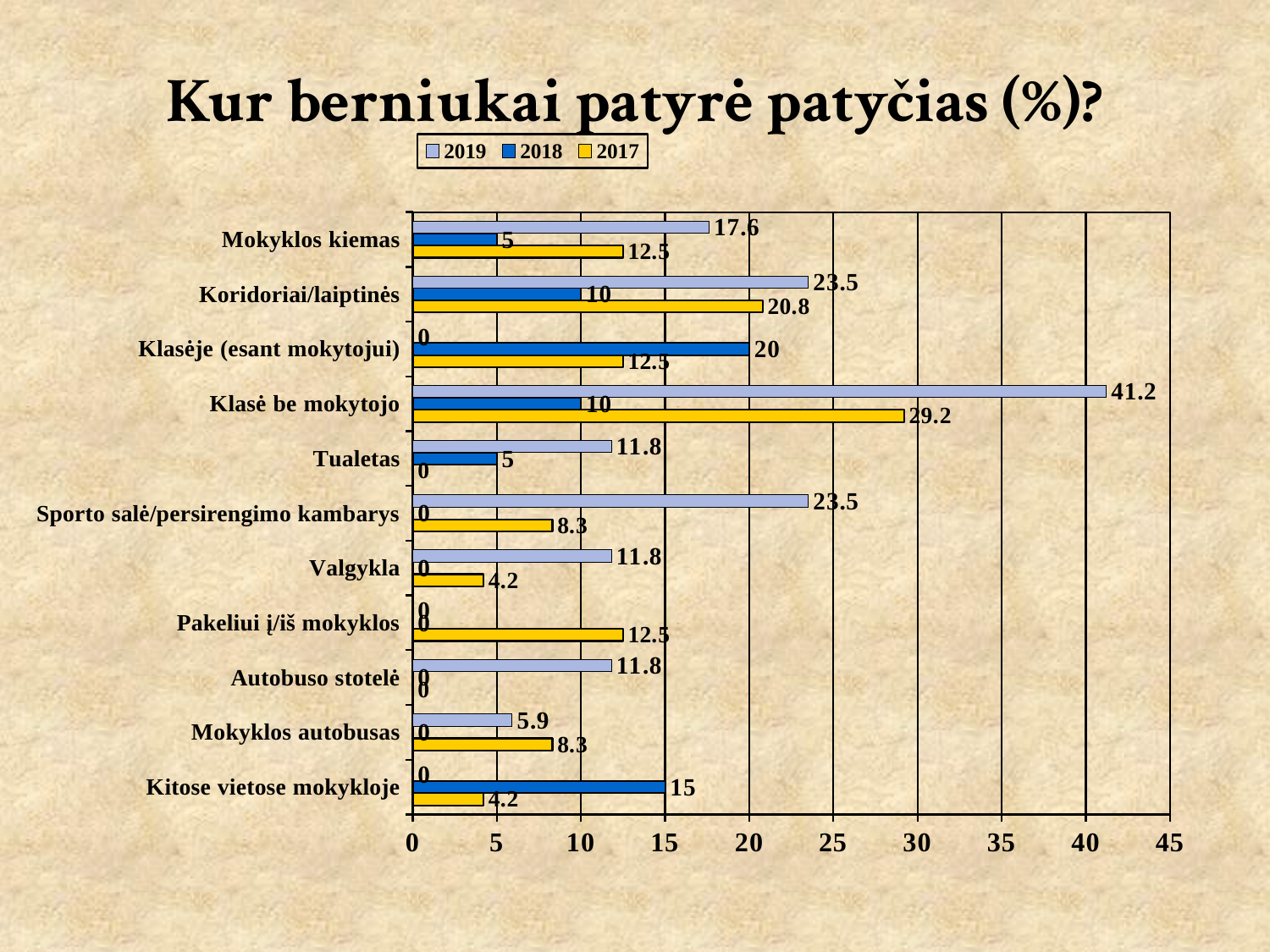

# Kur berniukai patyrė patyčias (%)?

### Chart

| Category | 2017 | 2018 | 2019 |
|---|---|---|---|
| Kitose vietose mokykloje | 4.2 | 15.0 | 0.0 |
| Mokyklos autobusas | 8.3 | 0.0 | 5.9 |
| Autobuso stotelė | 0.0 | 0.0 | 11.8 |
| Pakeliui į/iš mokyklos | 12.5 | 0.0 | 0.0 |
| Valgykla | 4.2 | 0.0 | 11.8 |
| Sporto salė/persirengimo kambarys | 8.3 | 0.0 | 23.5 |
| Tualetas | 0.0 | 5.0 | 11.8 |
| Klasė be mokytojo | 29.2 | 10.0 | 41.2 |
| Klasėje (esant mokytojui) | 12.5 | 20.0 | 0.0 |
| Koridoriai/laiptinės | 20.8 | 10.0 | 23.5 |
| Mokyklos kiemas | 12.5 | 5.0 | 17.6 |